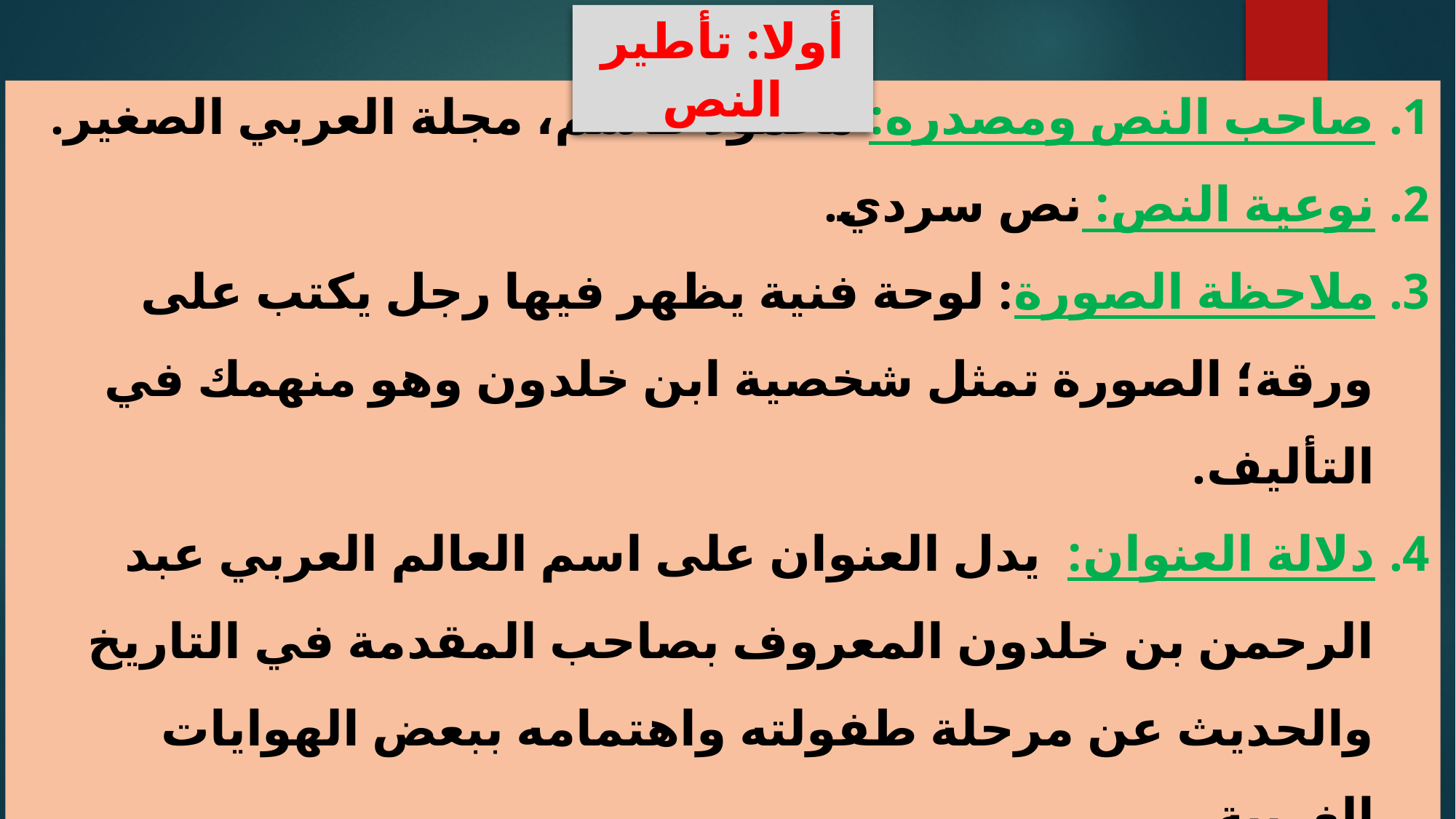

أولا: تأطير النص
صاحب النص ومصدره: محمود قاسم، مجلة العربي الصغير.
نوعية النص: نص سردي.
ملاحظة الصورة: لوحة فنية يظهر فيها رجل يكتب على ورقة؛ الصورة تمثل شخصية ابن خلدون وهو منهمك في التأليف.
دلالة العنوان:  يدل العنوان على اسم العالم العربي عبد الرحمن بن خلدون المعروف بصاحب المقدمة في التاريخ والحديث عن مرحلة طفولته واهتمامه ببعض الهوايات الغريبة.
5.  الفرضية: بناء على مؤشرات النص نفترض ان الكاتب يتحدث عن حياة ابن خلدون وبعض هواياته الغريبة.